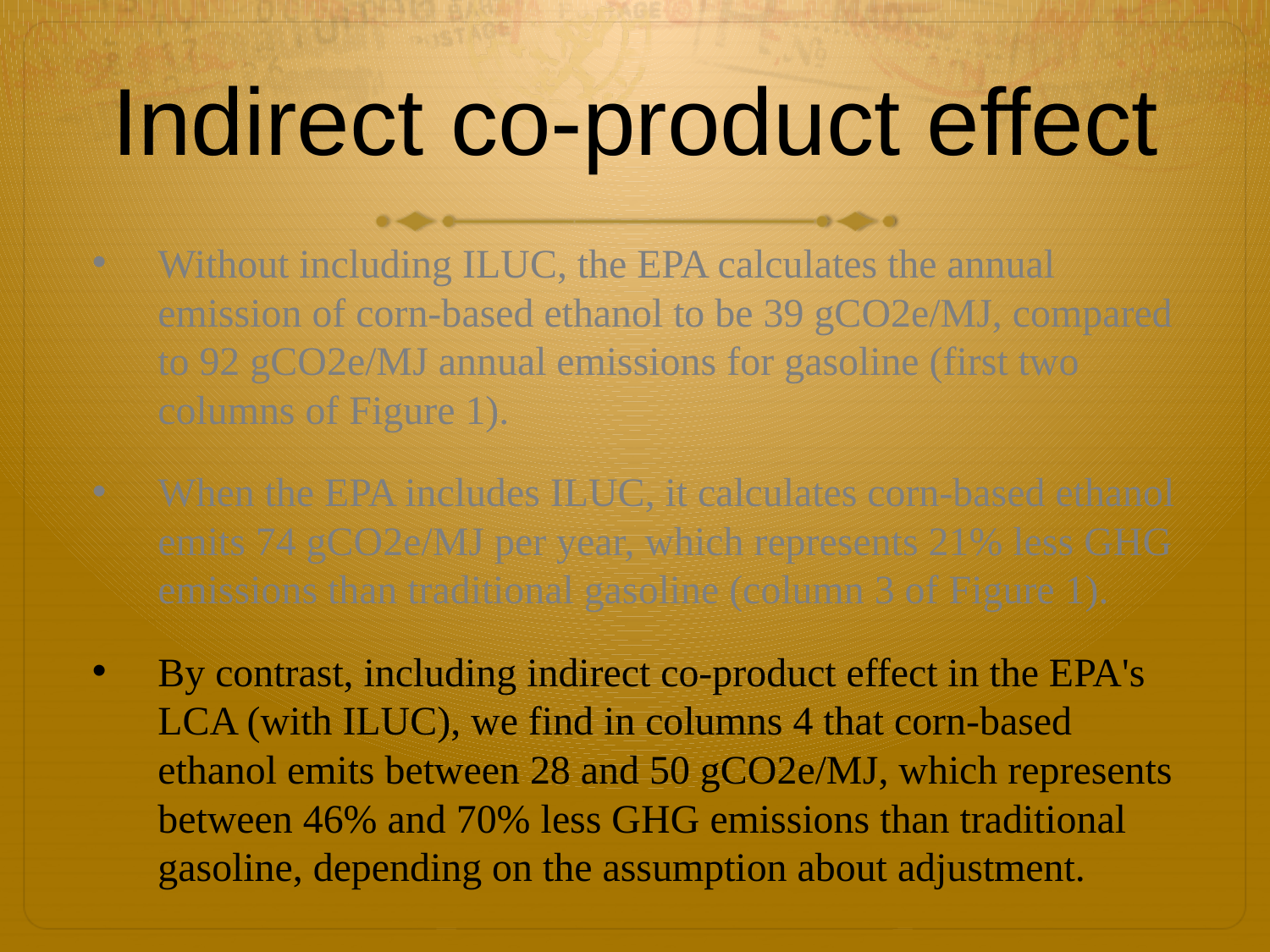

# Indirect co-product effect
Without including ILUC, the EPA calculates the annual emission of corn-based ethanol to be 39 gCO2e/MJ, compared to 92 gCO2e/MJ annual emissions for gasoline (first two columns of Figure 1).
When the EPA includes ILUC, it calculates corn-based ethanol emits 74 gCO2e/MJ per year, which represents 21% less GHG emissions than traditional gasoline (column 3 of Figure 1).
By contrast, including indirect co-product effect in the EPA's LCA (with ILUC), we find in columns 4 that corn-based ethanol emits between 28 and 50 gCO2e/MJ, which represents between 46% and 70% less GHG emissions than traditional gasoline, depending on the assumption about adjustment.